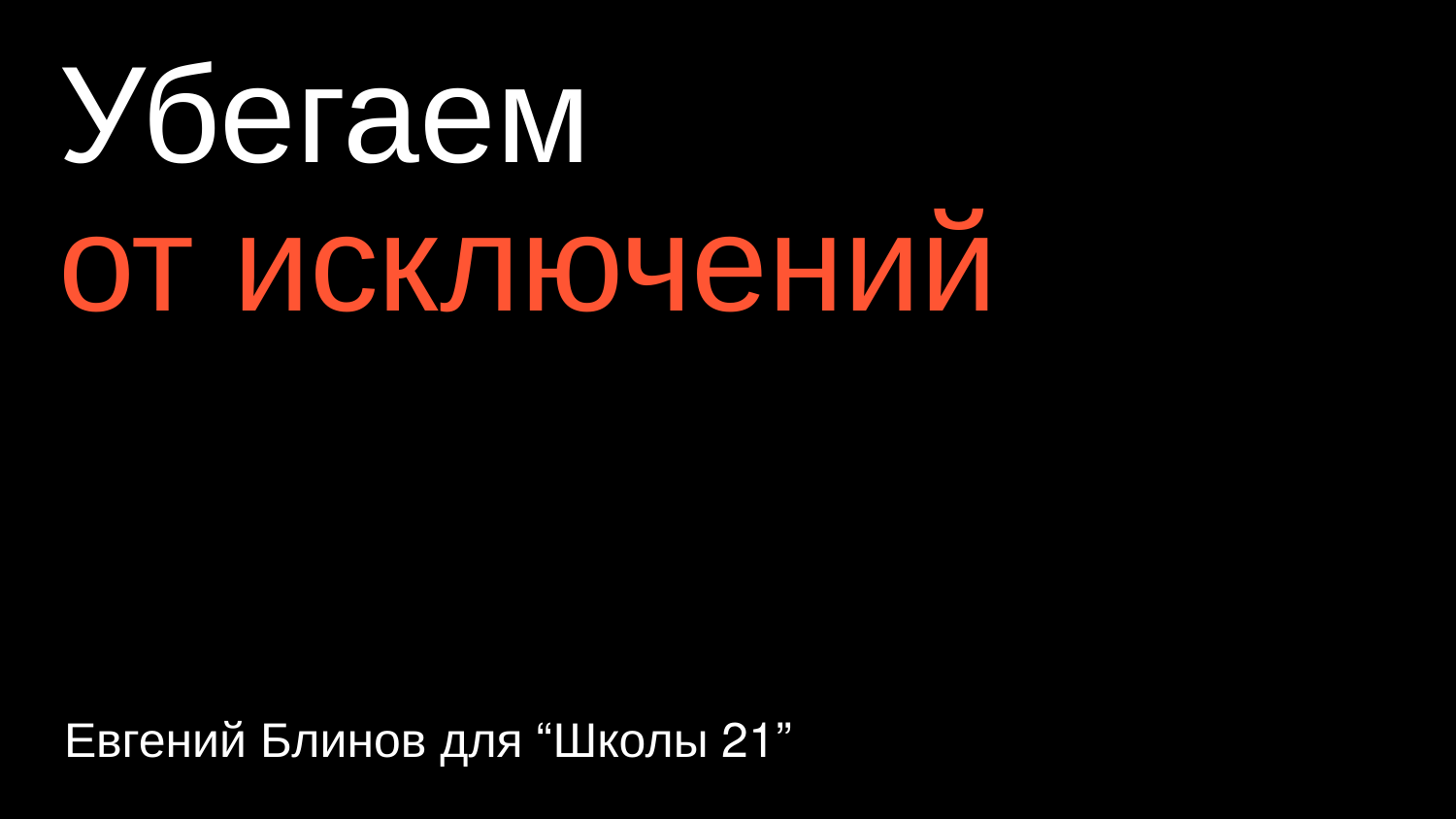

# Убегаем
от исключений

Евгений Блинов для “Школы 21”